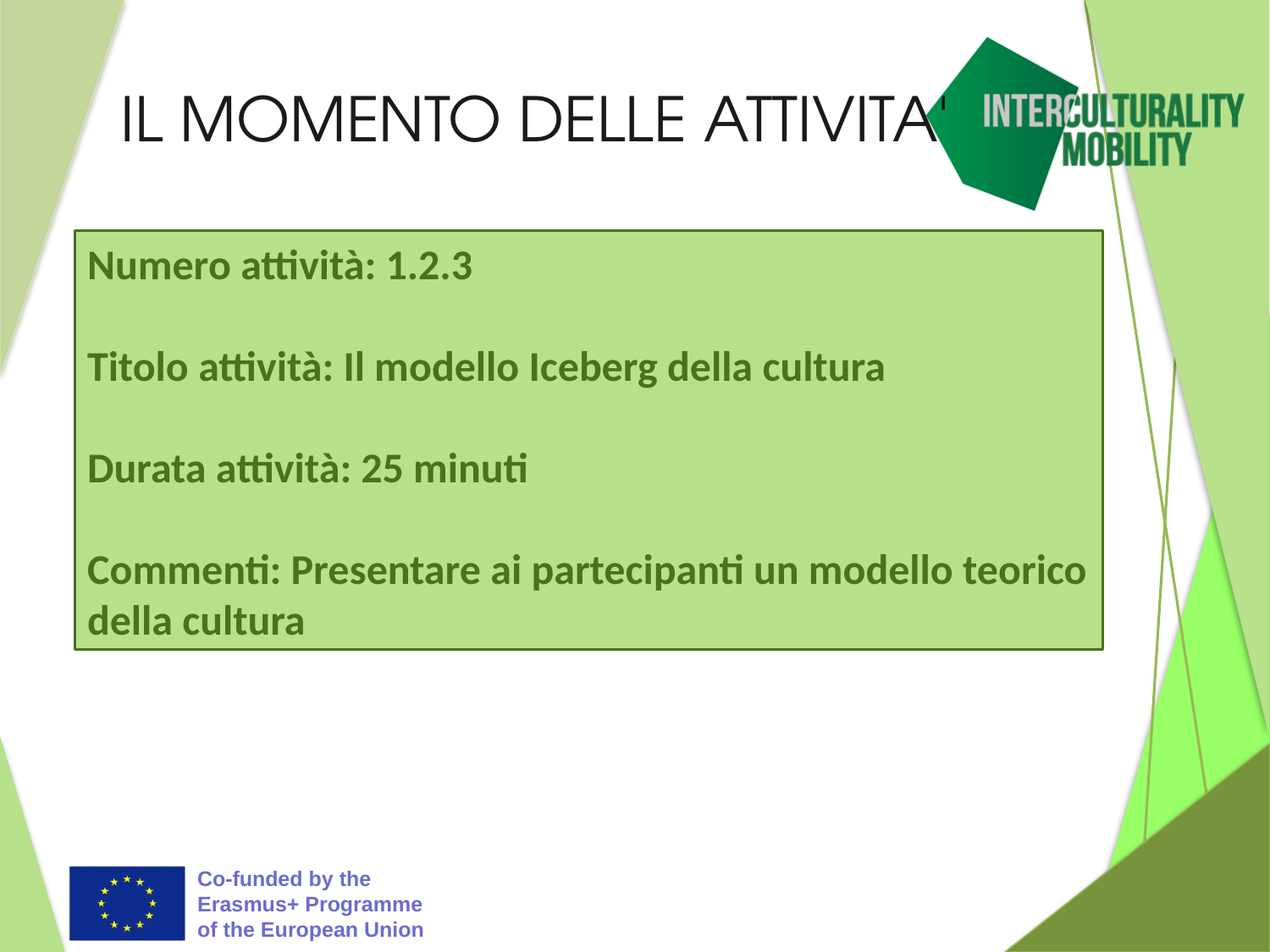

# IL MOMENTO DELLE ATTIVITA'
Numero attività: 1.2.3

Titolo attività: Il modello Iceberg della cultura

Durata attività: 25 minuti

Commenti: Presentare ai partecipanti un modello teorico della cultura